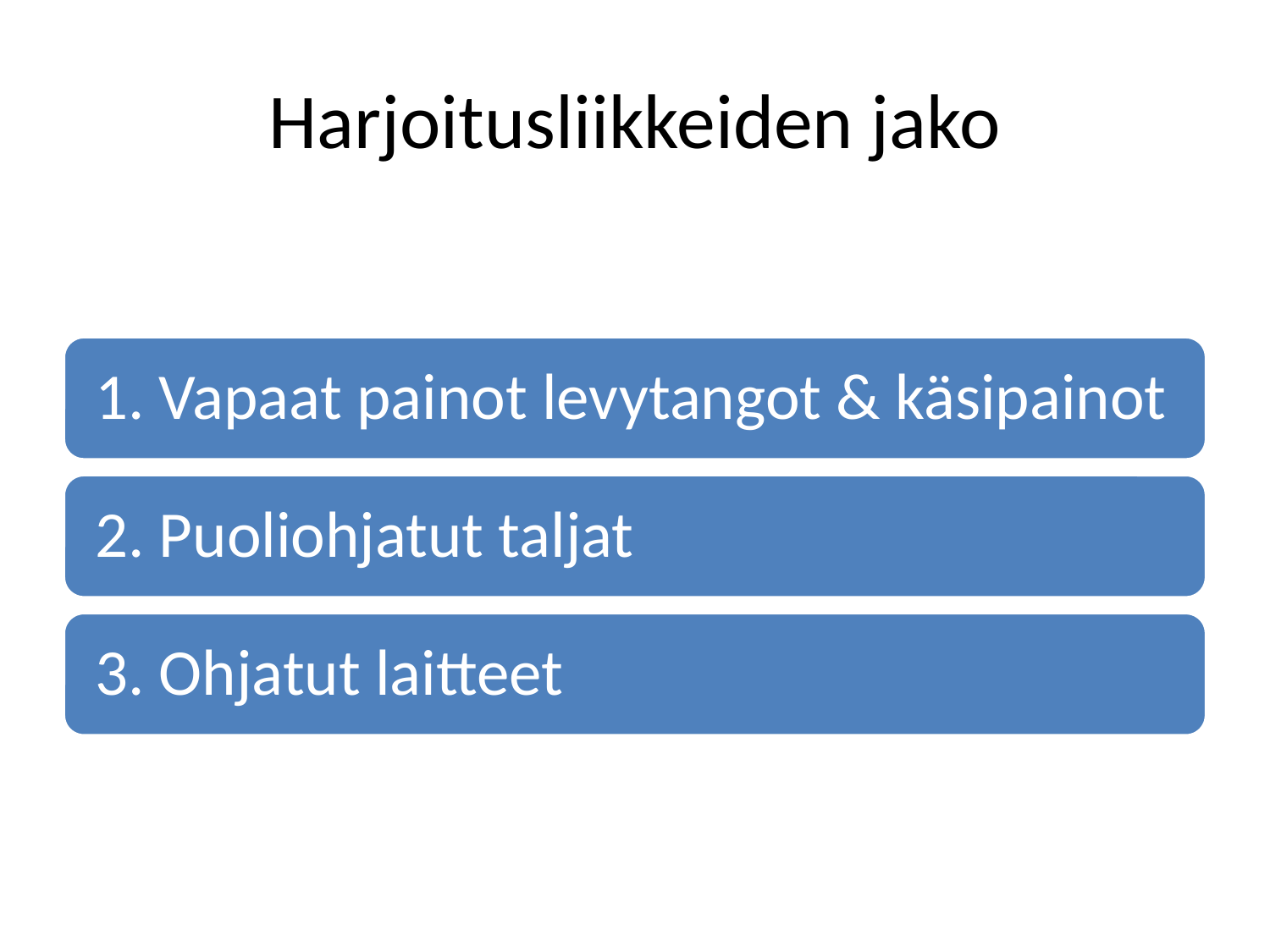

# Harjoitusliikkeiden jako
1. Vapaat painot levytangot & käsipainot
2. Puoliohjatut taljat
3. Ohjatut laitteet